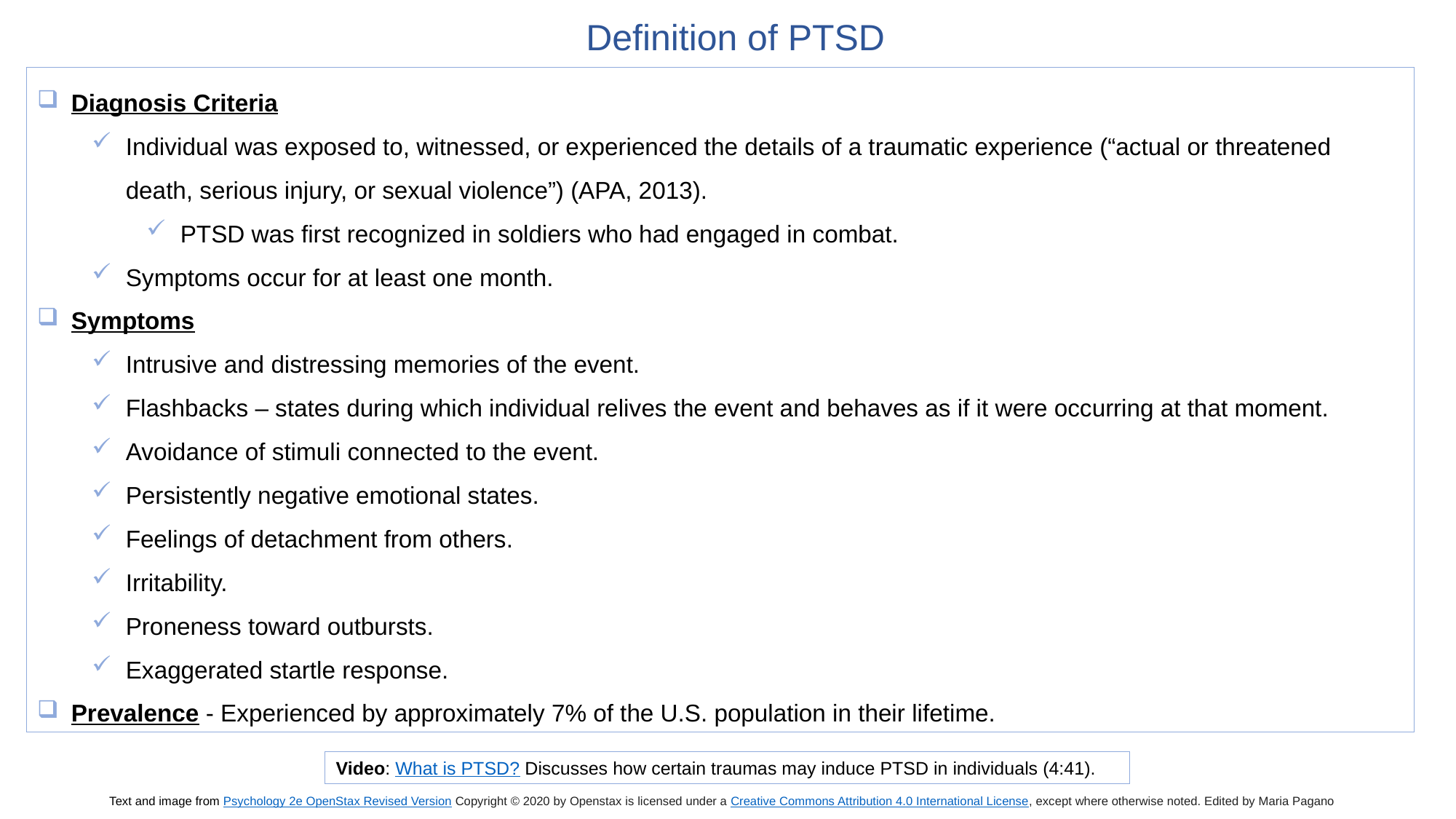

Definition of PTSD
Diagnosis Criteria
Individual was exposed to, witnessed, or experienced the details of a traumatic experience (“actual or threatened death, serious injury, or sexual violence”) (APA, 2013).
PTSD was first recognized in soldiers who had engaged in combat.
Symptoms occur for at least one month.
Symptoms
Intrusive and distressing memories of the event.
Flashbacks – states during which individual relives the event and behaves as if it were occurring at that moment.
Avoidance of stimuli connected to the event.
Persistently negative emotional states.
Feelings of detachment from others.
Irritability.
Proneness toward outbursts.
Exaggerated startle response.
Prevalence - Experienced by approximately 7% of the U.S. population in their lifetime.
Video: What is PTSD? Discusses how certain traumas may induce PTSD in individuals (4:41).
Text and image from Psychology 2e OpenStax Revised Version Copyright © 2020 by Openstax is licensed under a Creative Commons Attribution 4.0 International License, except where otherwise noted. Edited by Maria Pagano